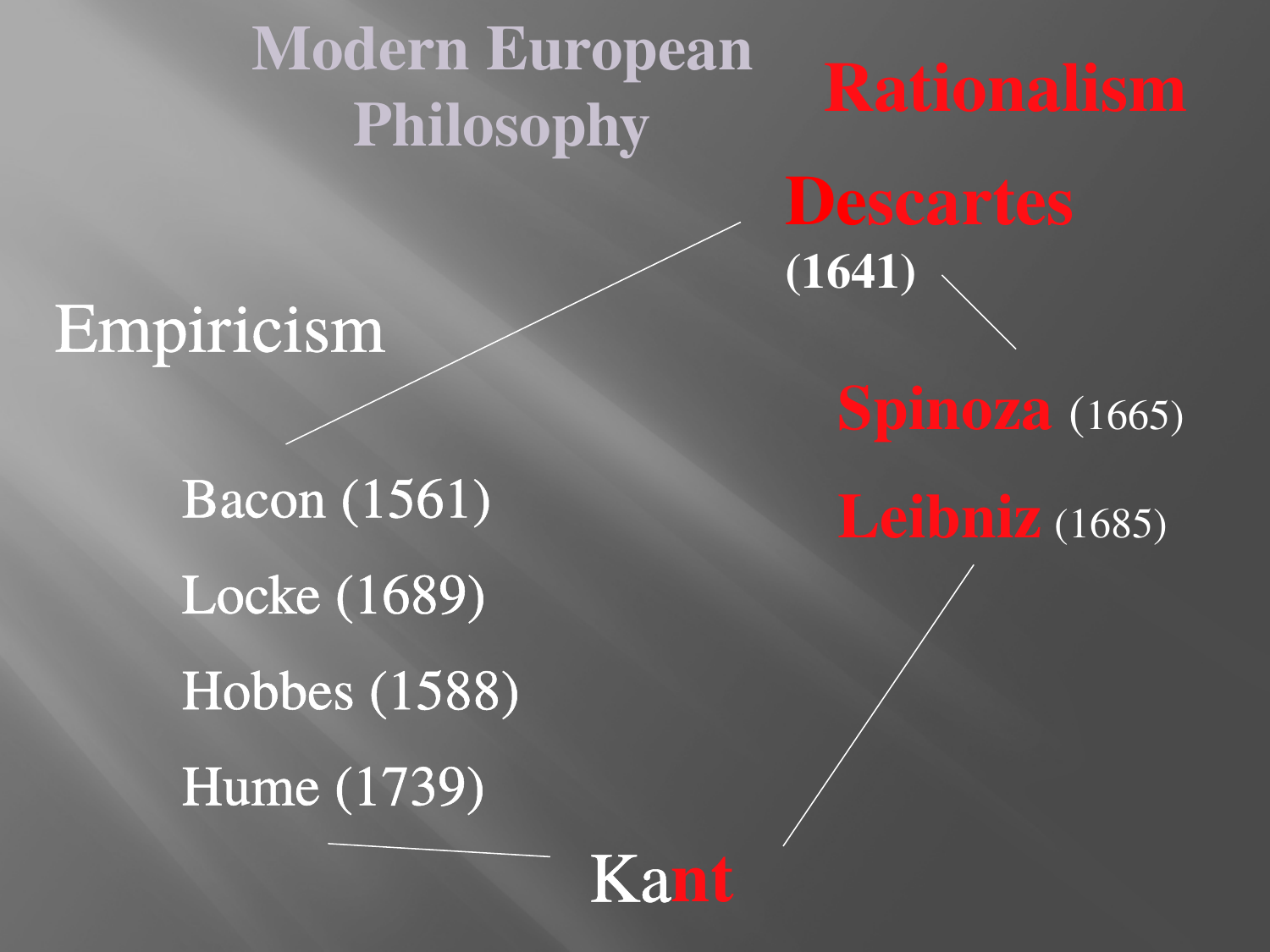

Modern European Philosophy
Rationalism
Descartes (1641)

Empiricism

Spinoza (1665)
Leibniz (1685)
Bacon (1561)
Locke (1689)
Hobbes (1588)
Hume (1739)

Kant